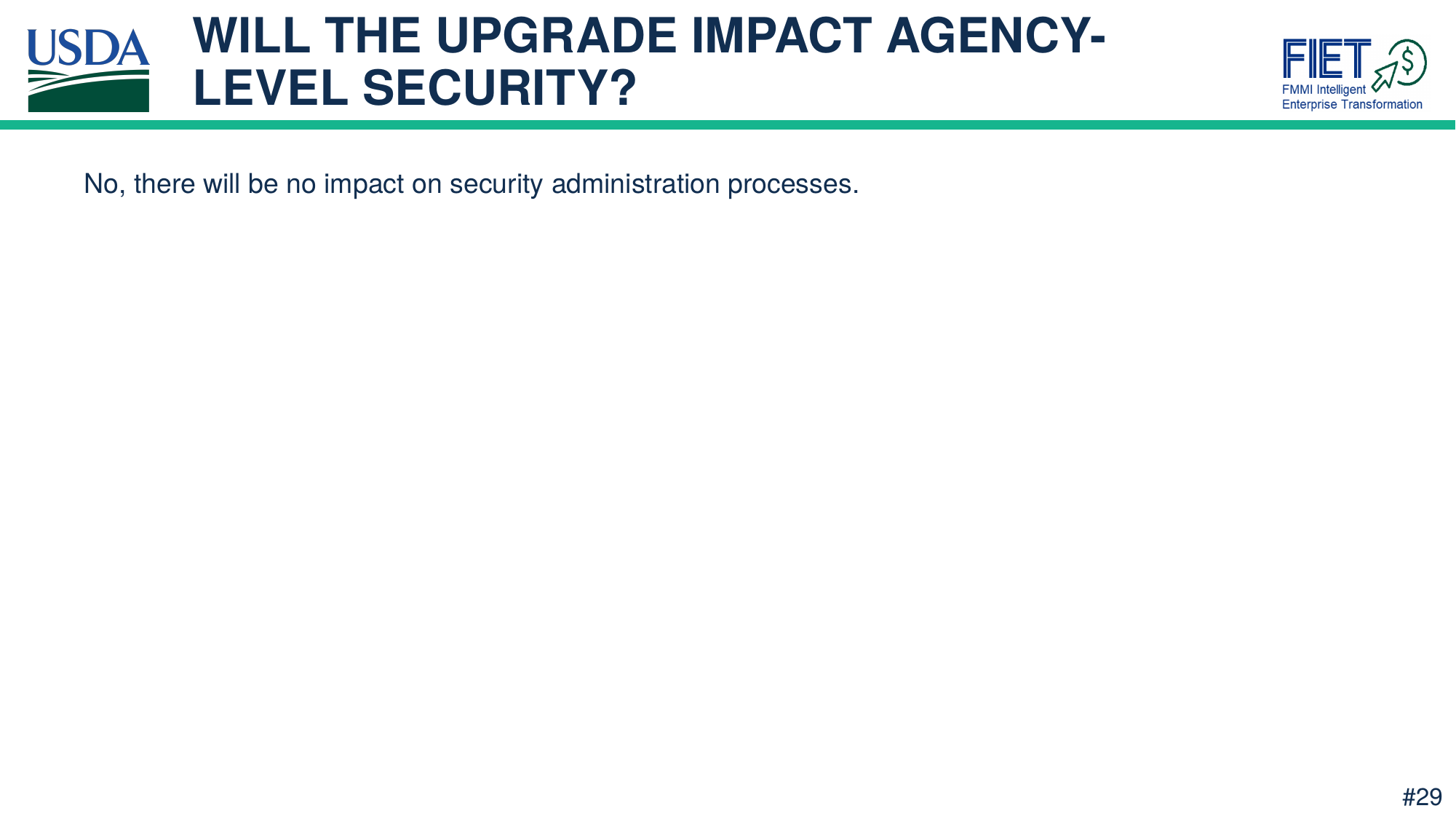

# WILL THE UPGRADE IMPACT AGENCY-LEVEL SECURITY?
No, there will be no impact on security administration processes.
#29